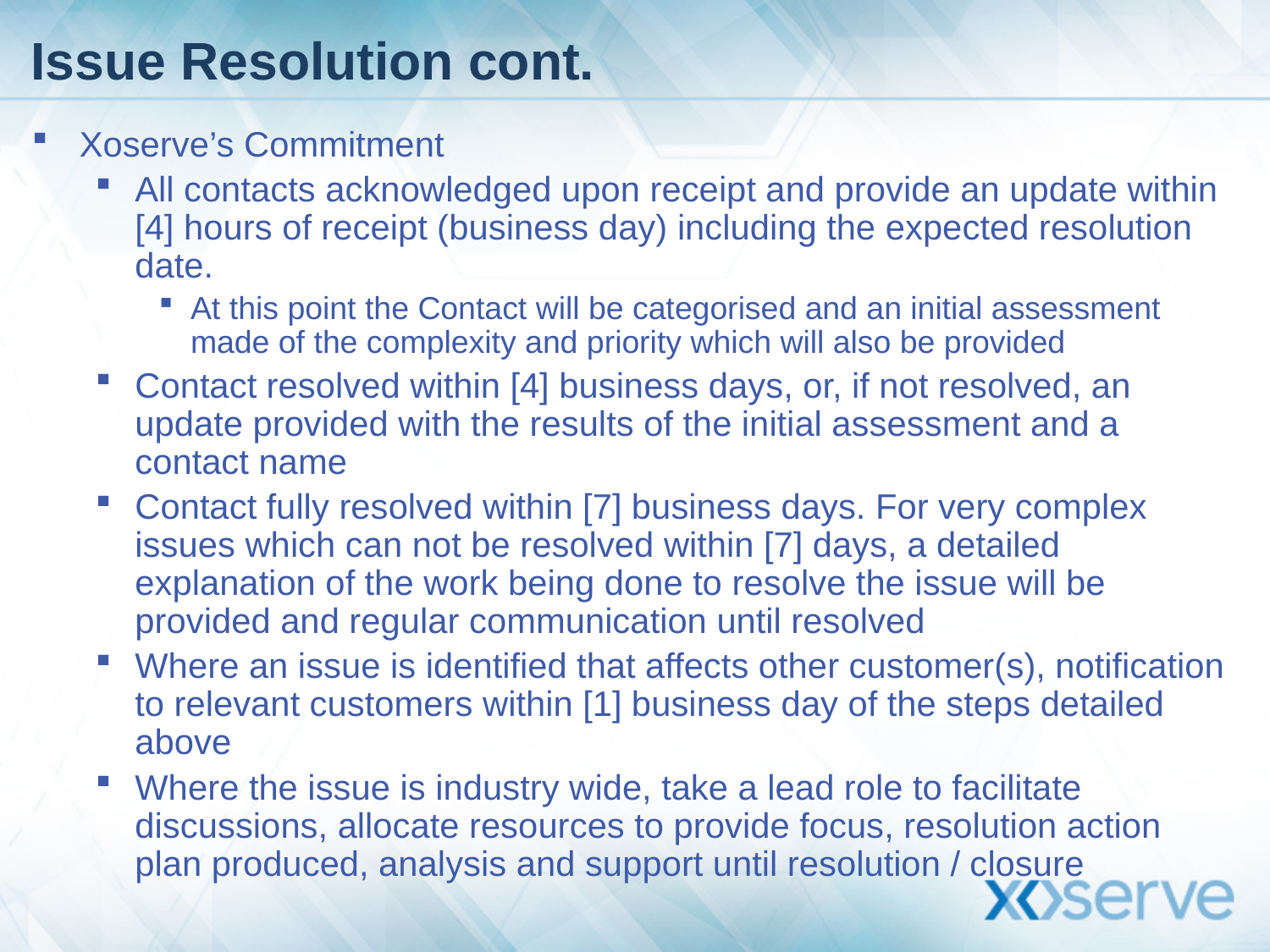

# Issue Resolution cont.
Xoserve’s Commitment
All contacts acknowledged upon receipt and provide an update within [4] hours of receipt (business day) including the expected resolution date.
At this point the Contact will be categorised and an initial assessment made of the complexity and priority which will also be provided
Contact resolved within [4] business days, or, if not resolved, an update provided with the results of the initial assessment and a contact name
Contact fully resolved within [7] business days. For very complex issues which can not be resolved within [7] days, a detailed explanation of the work being done to resolve the issue will be provided and regular communication until resolved
Where an issue is identified that affects other customer(s), notification to relevant customers within [1] business day of the steps detailed above
Where the issue is industry wide, take a lead role to facilitate discussions, allocate resources to provide focus, resolution action plan produced, analysis and support until resolution / closure